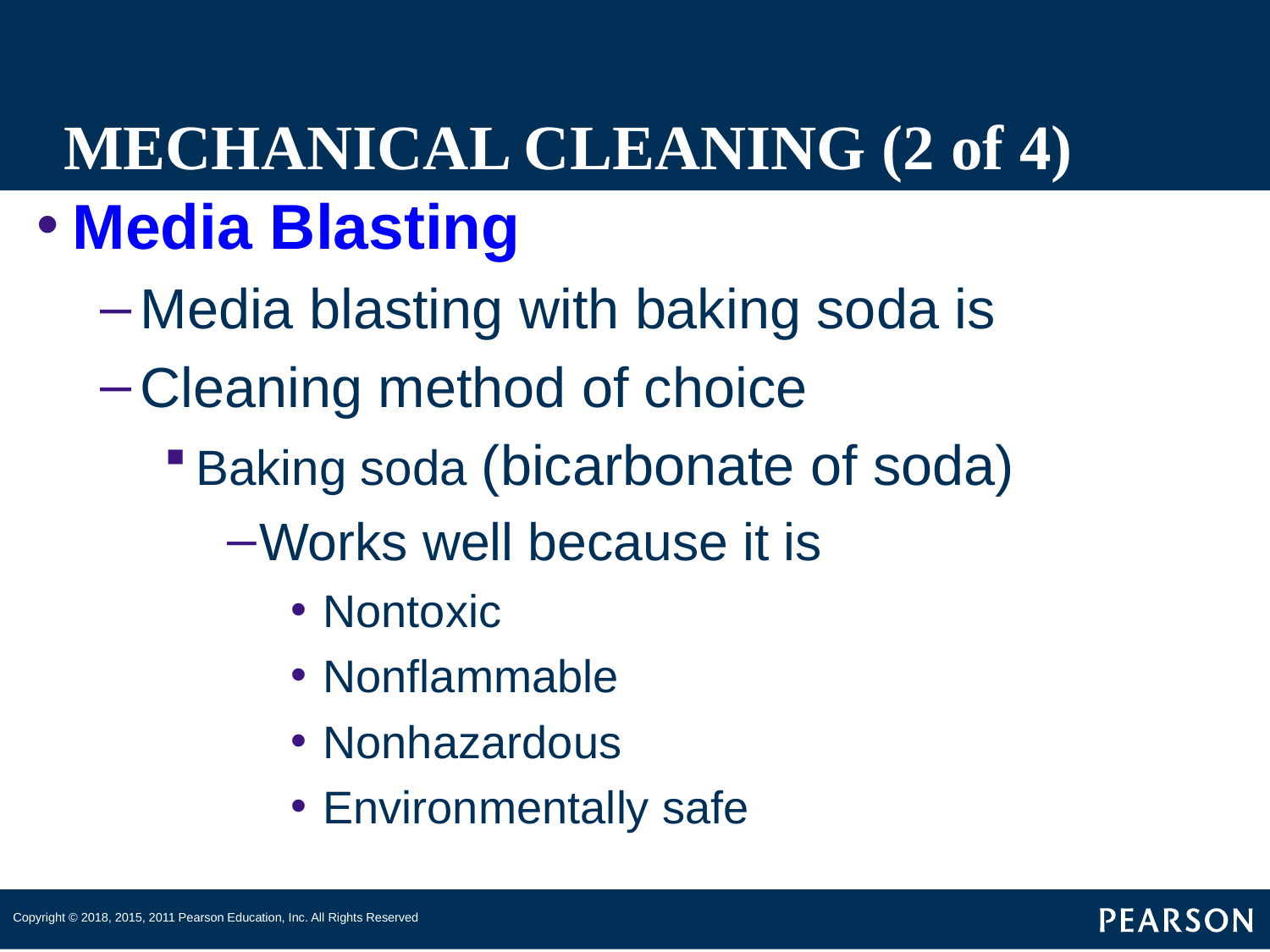

# MECHANICAL CLEANING (2 of 4)
Media Blasting
Media blasting with baking soda is
Cleaning method of choice
Baking soda (bicarbonate of soda)
Works well because it is
Nontoxic
Nonflammable
Nonhazardous
Environmentally safe